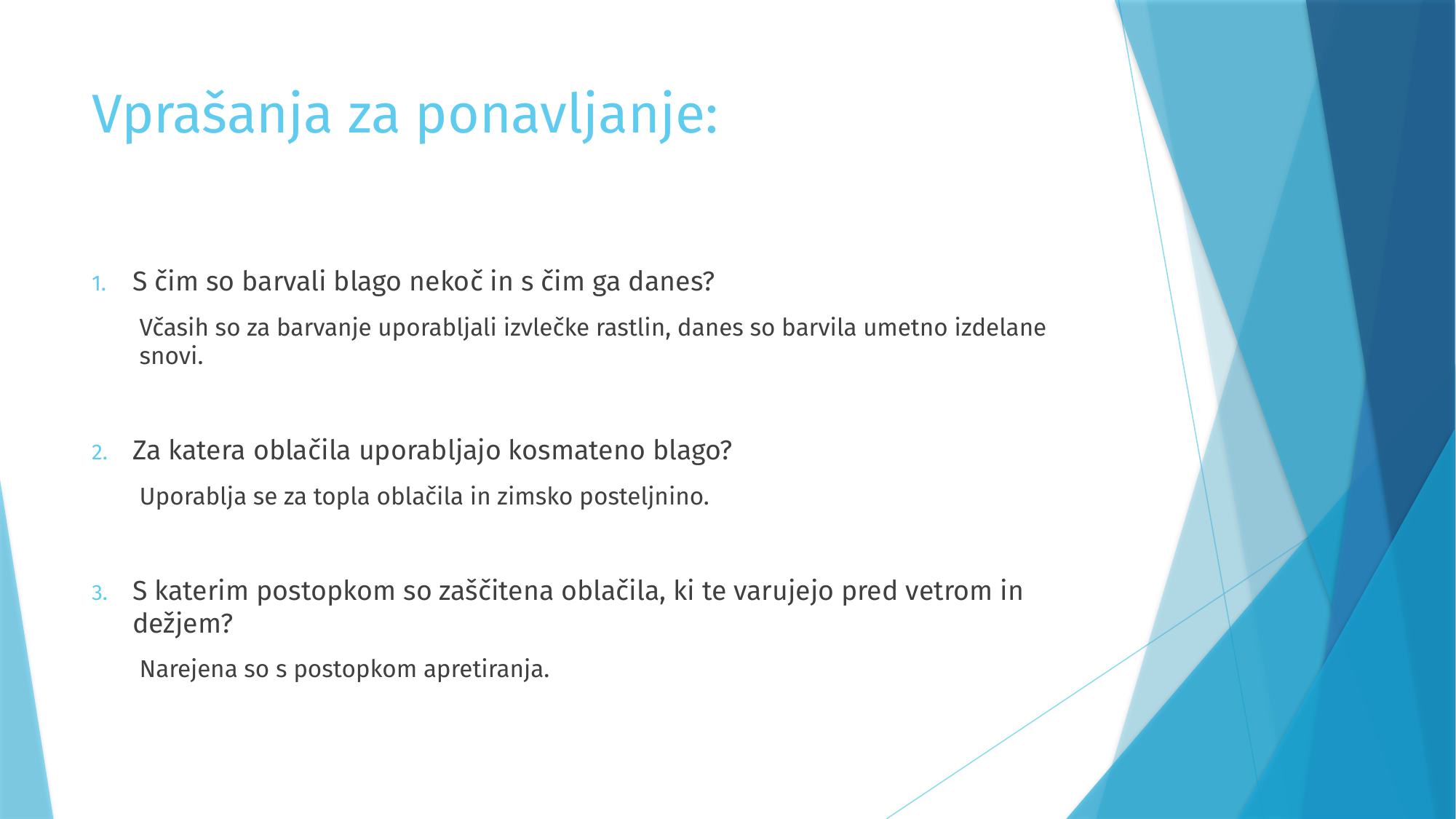

# Vprašanja za ponavljanje:
S čim so barvali blago nekoč in s čim ga danes?
Včasih so za barvanje uporabljali izvlečke rastlin, danes so barvila umetno izdelane snovi.

Za katera oblačila uporabljajo kosmateno blago?
Uporablja se za topla oblačila in zimsko posteljnino.

S katerim postopkom so zaščitena oblačila, ki te varujejo pred vetrom in dežjem?
Narejena so s postopkom apretiranja.